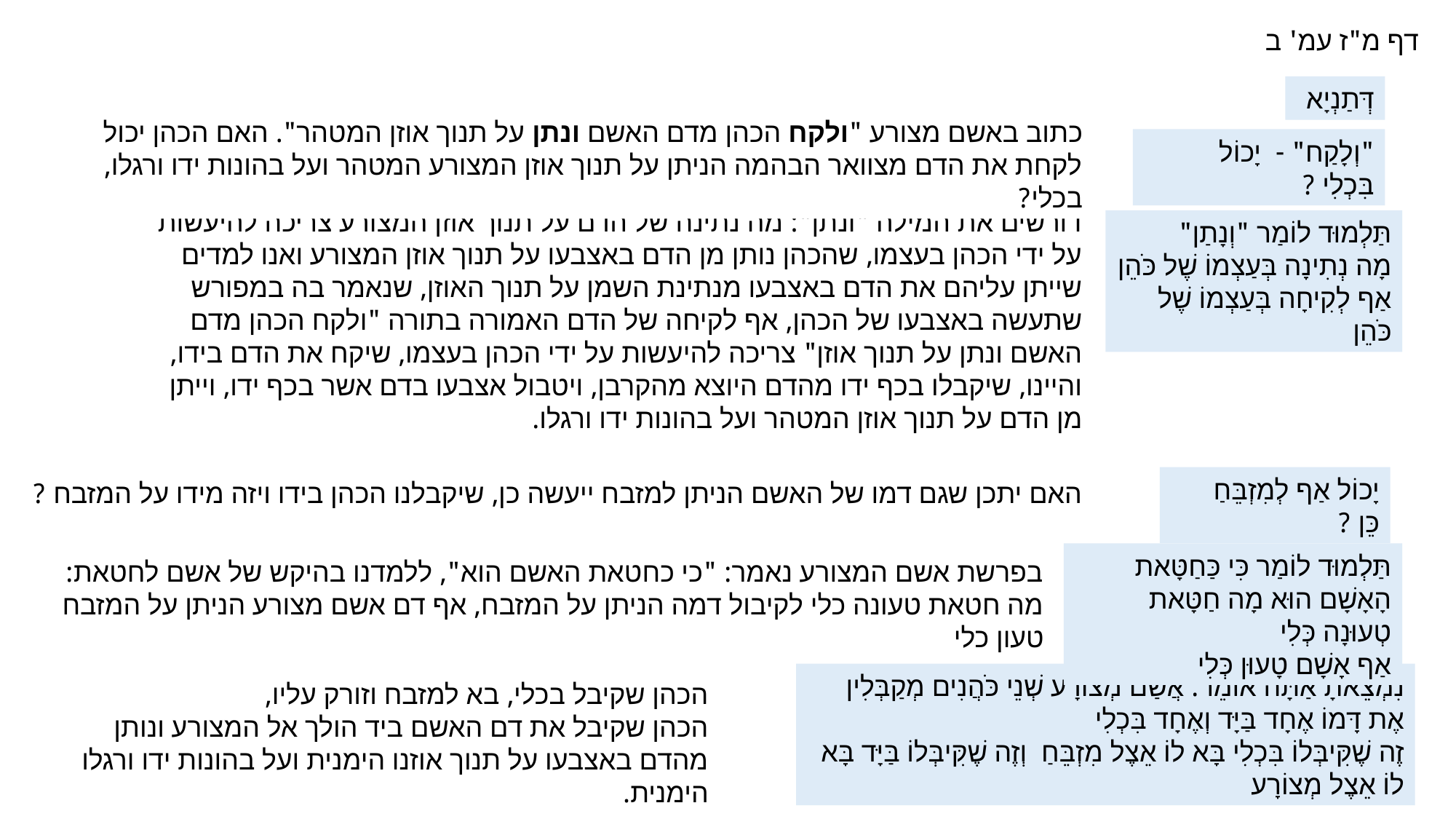

דף מ"ז עמ' ב
דְּתַנְיָא
כתוב באשם מצורע "ולקח הכהן מדם האשם ונתן על תנוך אוזן המטהר". האם הכהן יכול לקחת את הדם מצוואר הבהמה הניתן על תנוך אוזן המצורע המטהר ועל בהונות ידו ורגלו, בכלי?
"וְלָקַח" -  יָכוֹל בִּכְלִי ?
דורשים את המילה "ונתן": מה נתינה של הדם על תנוך אוזן המצורע צריכה להיעשות על ידי הכהן בעצמו, שהכהן נותן מן הדם באצבעו על תנוך אוזן המצורע ואנו למדים שייתן עליהם את הדם באצבעו מנתינת השמן על תנוך האוזן, שנאמר בה במפורש שתעשה באצבעו של הכהן, אף לקיחה של הדם האמורה בתורה "ולקח הכהן מדם האשם ונתן על תנוך אוזן" צריכה להיעשות על ידי הכהן בעצמו, שיקח את הדם בידו, והיינו, שיקבלו בכף ידו מהדם היוצא מהקרבן, ויטבול אצבעו בדם אשר בכף ידו, וייתן מן הדם על תנוך אוזן המטהר ועל בהונות ידו ורגלו.
תַּלְמוּד לוֹמַר "וְנָתַן"
מָה נְתִינָה בְּעַצְמוֹ שֶׁל כֹּהֵן
אַף לְקִיחָה בְּעַצְמוֹ שֶׁל כֹּהֵן
יָכוֹל אַף לְמִזְבֵּחַ כֵּן ?
האם יתכן שגם דמו של האשם הניתן למזבח ייעשה כן, שיקבלנו הכהן בידו ויזה מידו על המזבח ?
תַּלְמוּד לוֹמַר כִּי כַּחַטָּאת הָאָשָׁם הוּא מָה חַטָּאת טְעוּנָה כְּלִי
אַף אָשָׁם טָעוּן כְּלִי
בפרשת אשם המצורע נאמר: "כי כחטאת האשם הוא", ללמדנו בהיקש של אשם לחטאת: מה חטאת טעונה כלי לקיבול דמה הניתן על המזבח, אף דם אשם מצורע הניתן על המזבח טעון כלי
נִמְצֵאתָ אַתָּה אוֹמֵר: אֲשַׁם מְצוֹרָע שְׁנֵי כֹּהֲנִים מְקַבְּלִין אֶת דָּמוֹ אֶחָד בַּיָּד וְאֶחָד בִּכְלִי
זֶה שֶׁקִּיבְּלוֹ בִּכְלִי בָּא לוֹ אֵצֶל מִזְבֵּחַ  וְזֶה שֶׁקִּיבְּלוֹ בַּיָּד בָּא לוֹ אֵצֶל מְצוֹרָע
הכהן שקיבל בכלי, בא למזבח וזורק עליו,
הכהן שקיבל את דם האשם ביד הולך אל המצורע ונותן מהדם באצבעו על תנוך אוזנו הימנית ועל בהונות ידו ורגלו הימנית.